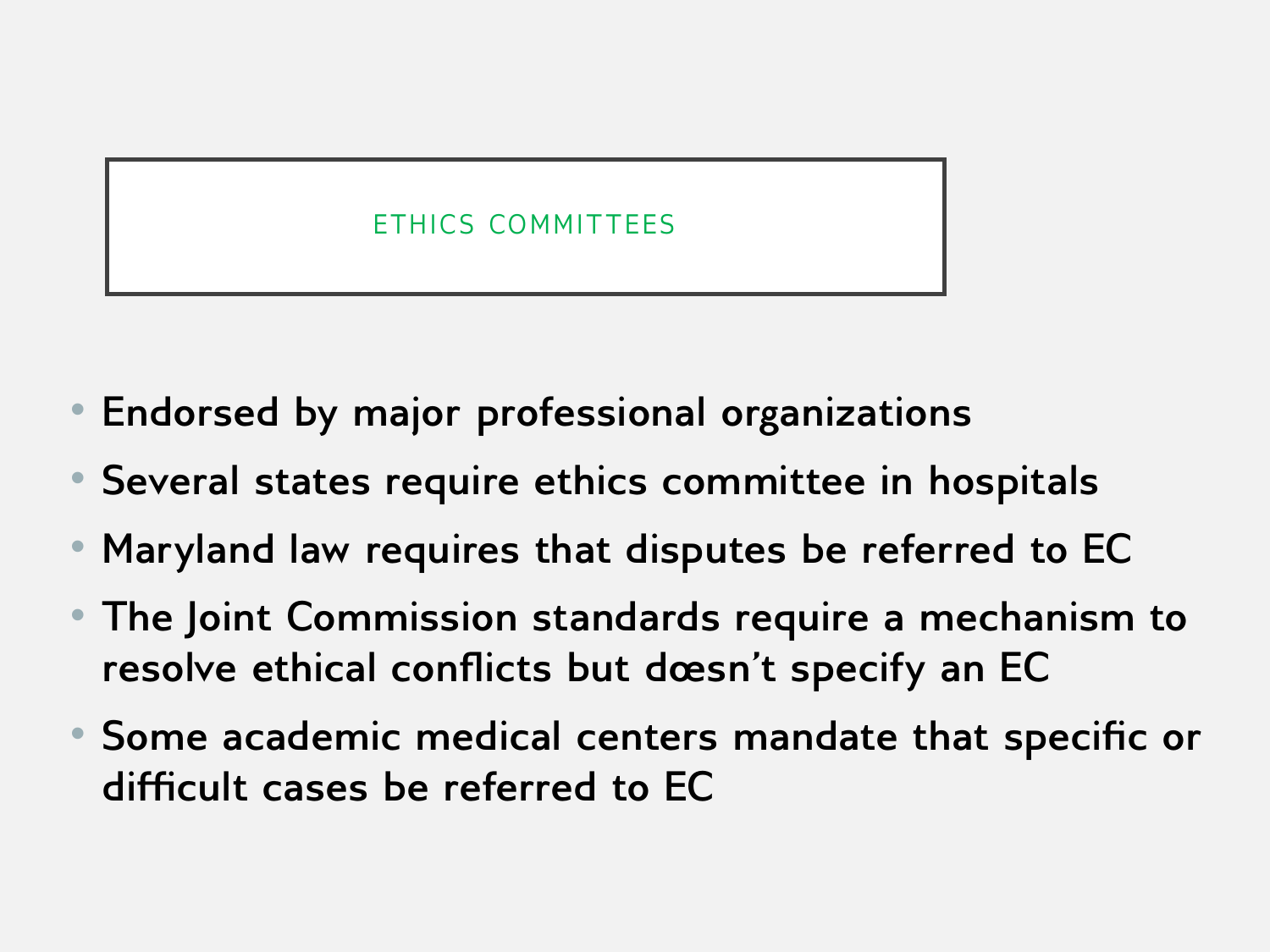

# Ethics Committees
Endorsed by major professional organizations
Several states require ethics committee in hospitals
Maryland law requires that disputes be referred to EC
The Joint Commission standards require a mechanism to resolve ethical conflicts but doesn’t specify an EC
Some academic medical centers mandate that specific or difficult cases be referred to EC